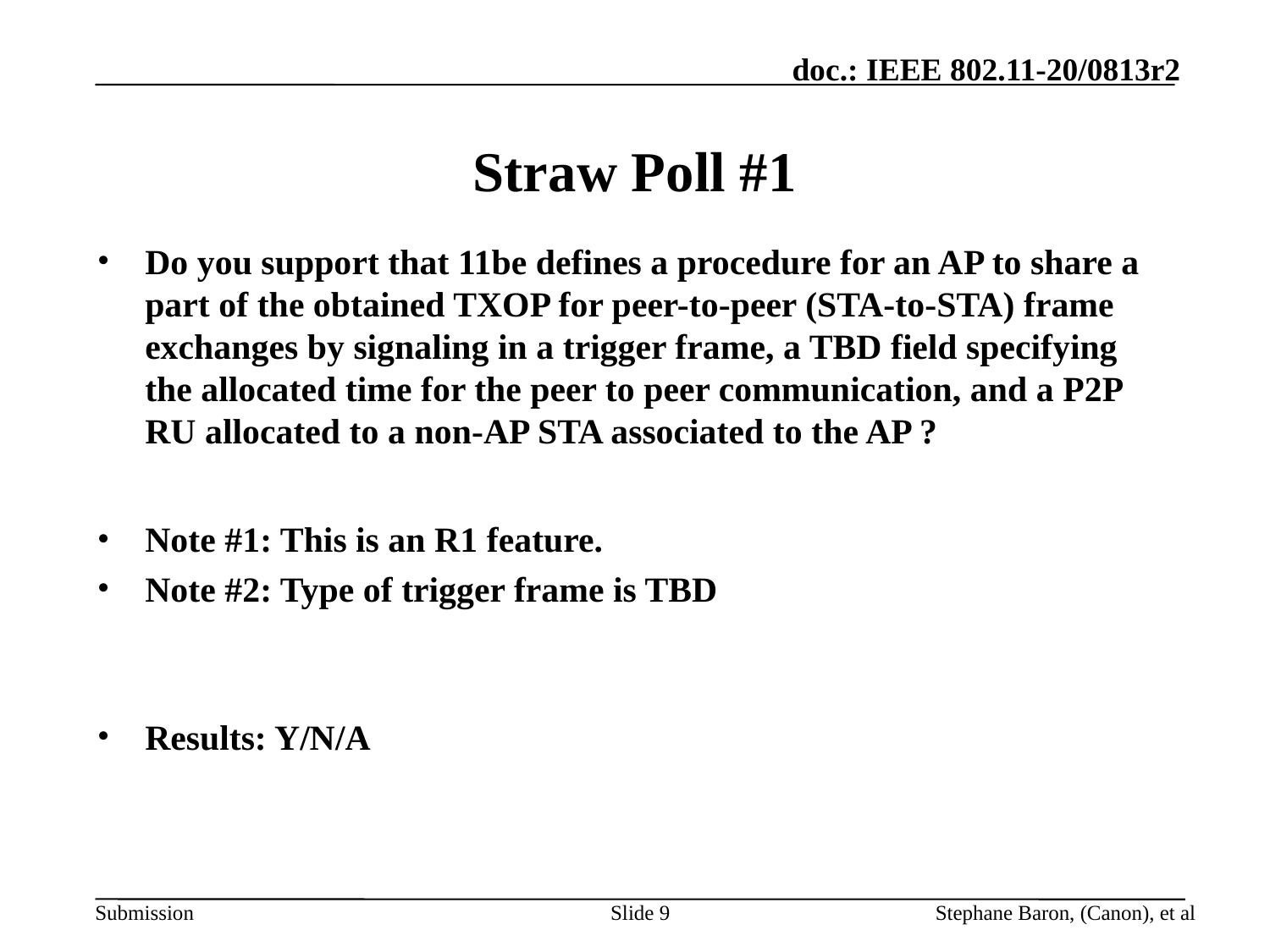

Straw Poll #1
Do you support that 11be defines a procedure for an AP to share a part of the obtained TXOP for peer-to-peer (STA-to-STA) frame exchanges by signaling in a trigger frame, a TBD field specifying the allocated time for the peer to peer communication, and a P2P RU allocated to a non-AP STA associated to the AP ?

Note #1: This is an R1 feature.
Note #2: Type of trigger frame is TBD

Results: Y/N/A
Slide 9
Stephane Baron, (Canon), et al